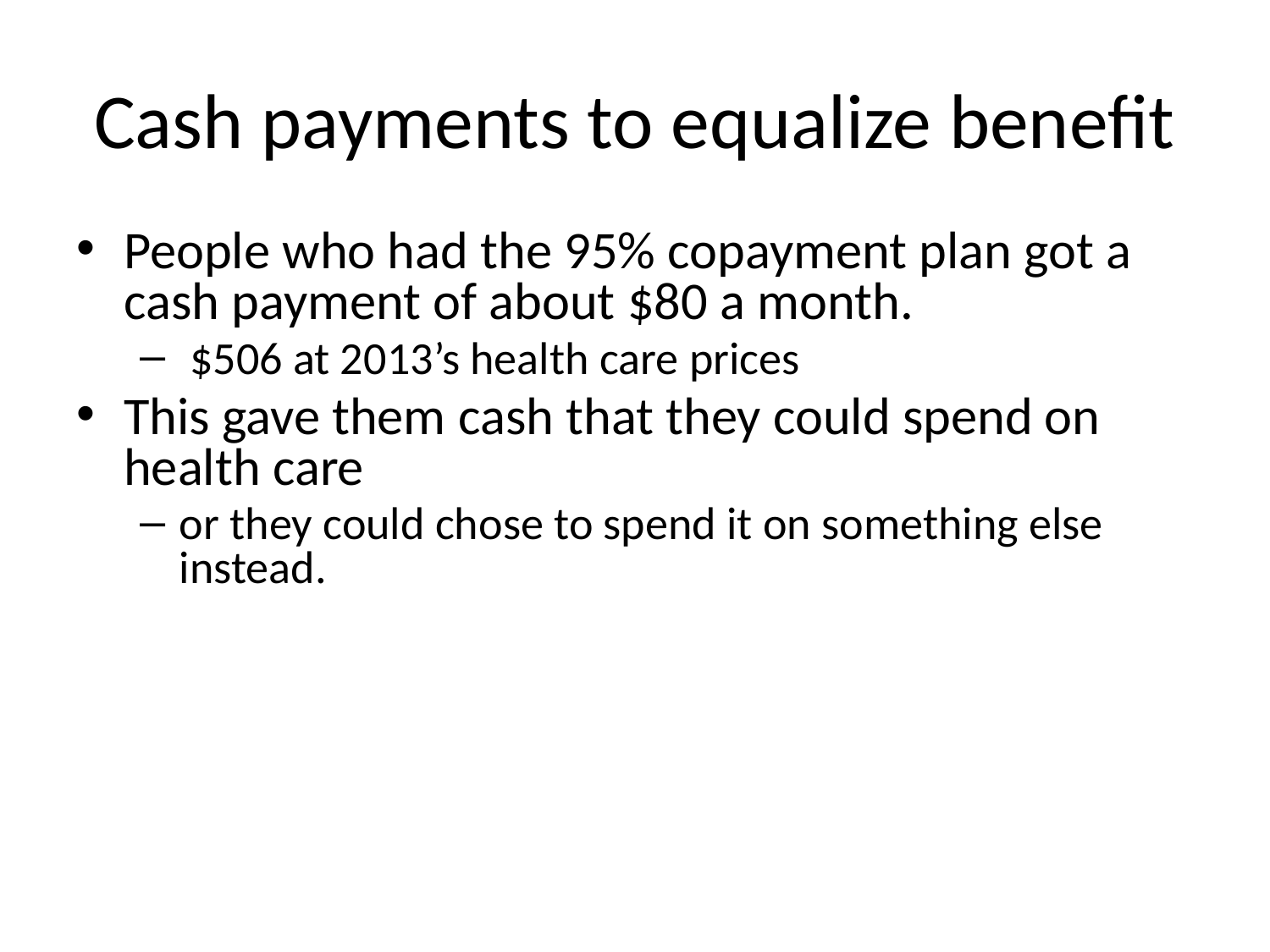

# Cash payments to equalize benefit
People who had the 95% copayment plan got a cash payment of about $80 a month.
 $506 at 2013’s health care prices
This gave them cash that they could spend on health care
or they could chose to spend it on something else instead.